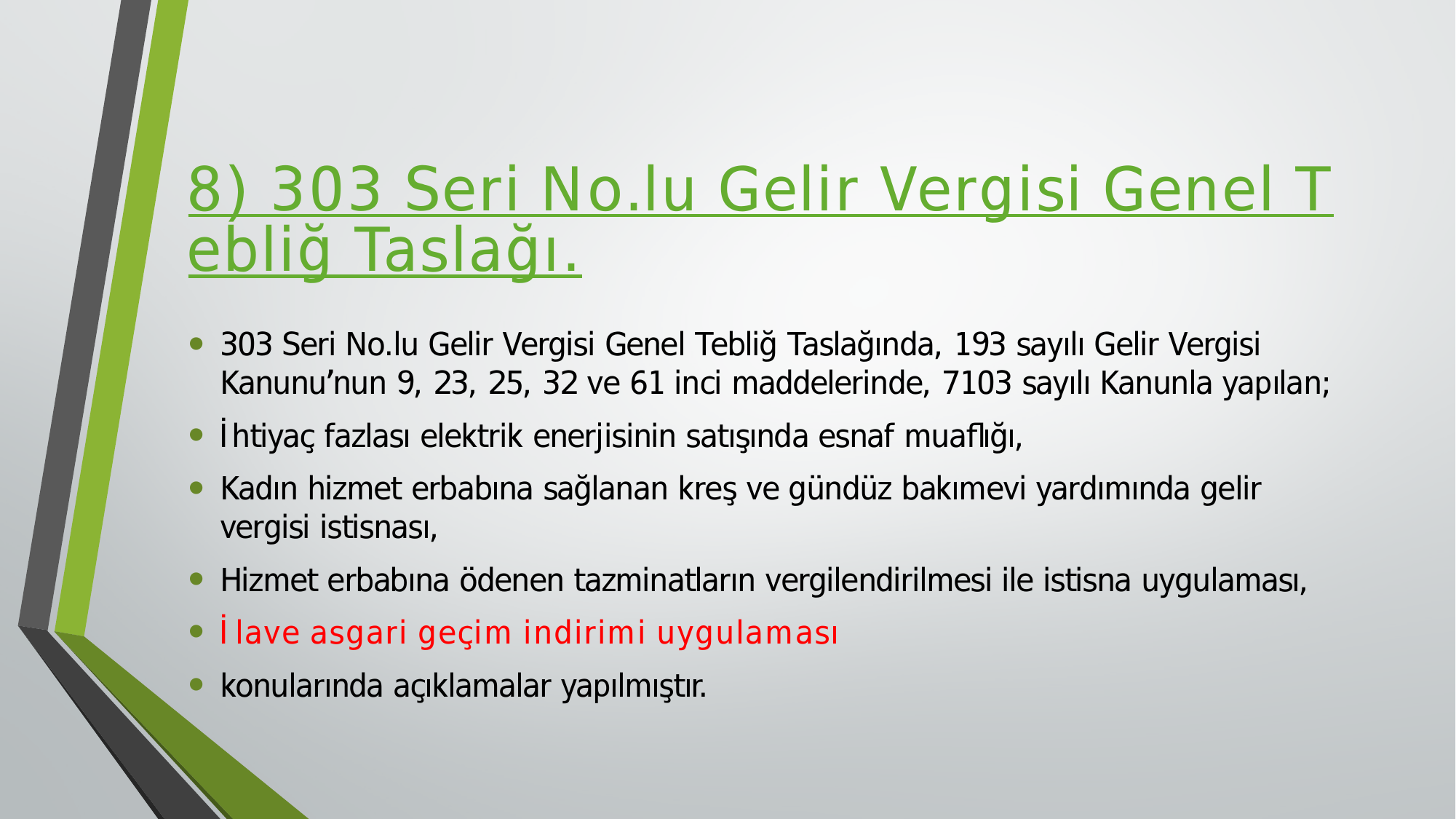

# 8) 303 Seri No.lu Gelir Vergisi Genel Tebliğ Taslağı.
303 Seri No.lu Gelir Vergisi Genel Tebliğ Taslağında, 193 sayılı Gelir Vergisi Kanunu’nun 9, 23, 25, 32 ve 61 inci maddelerinde, 7103 sayılı Kanunla yapılan;
İhtiyaç fazlası elektrik enerjisinin satışında esnaf muaflığı,
Kadın hizmet erbabına sağlanan kreş ve gündüz bakımevi yardımında gelir vergisi istisnası,
Hizmet erbabına ödenen tazminatların vergilendirilmesi ile istisna uygulaması,
İlave asgari geçim indirimi uygulaması
konularında açıklamalar yapılmıştır.